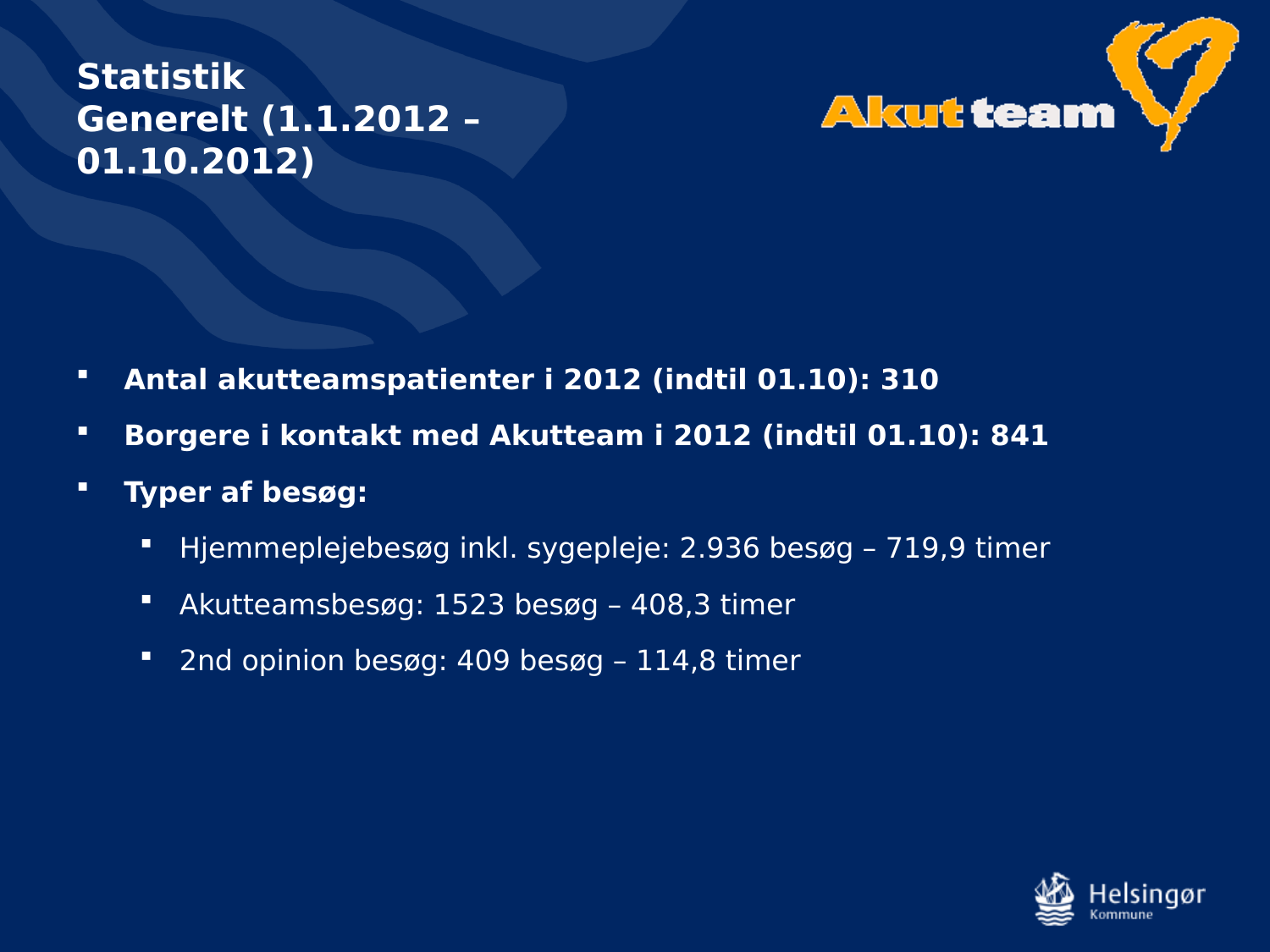

# Statistik Generelt (1.1.2012 – 01.10.2012)
Antal akutteamspatienter i 2012 (indtil 01.10): 310
Borgere i kontakt med Akutteam i 2012 (indtil 01.10): 841
Typer af besøg:
Hjemmeplejebesøg inkl. sygepleje: 2.936 besøg – 719,9 timer
Akutteamsbesøg: 1523 besøg – 408,3 timer
2nd opinion besøg: 409 besøg – 114,8 timer